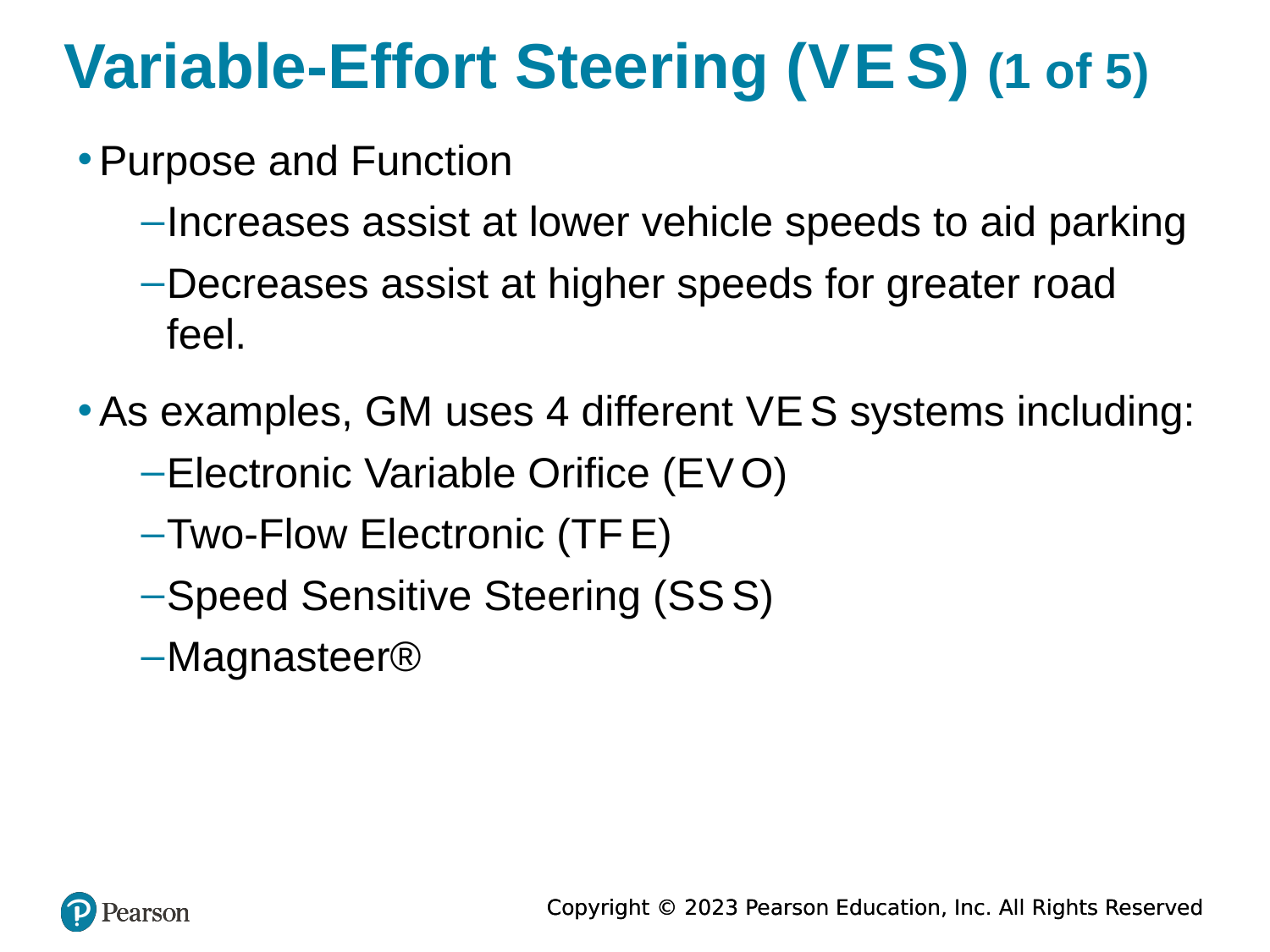

# Variable-Effort Steering (V E S) (1 of 5)
Purpose and Function
Increases assist at lower vehicle speeds to aid parking
Decreases assist at higher speeds for greater road feel.
As examples, GM uses 4 different V E S systems including:
Electronic Variable Orifice (E V O)
Two-Flow Electronic (T F E)
Speed Sensitive Steering (S S S)
Magnasteer®